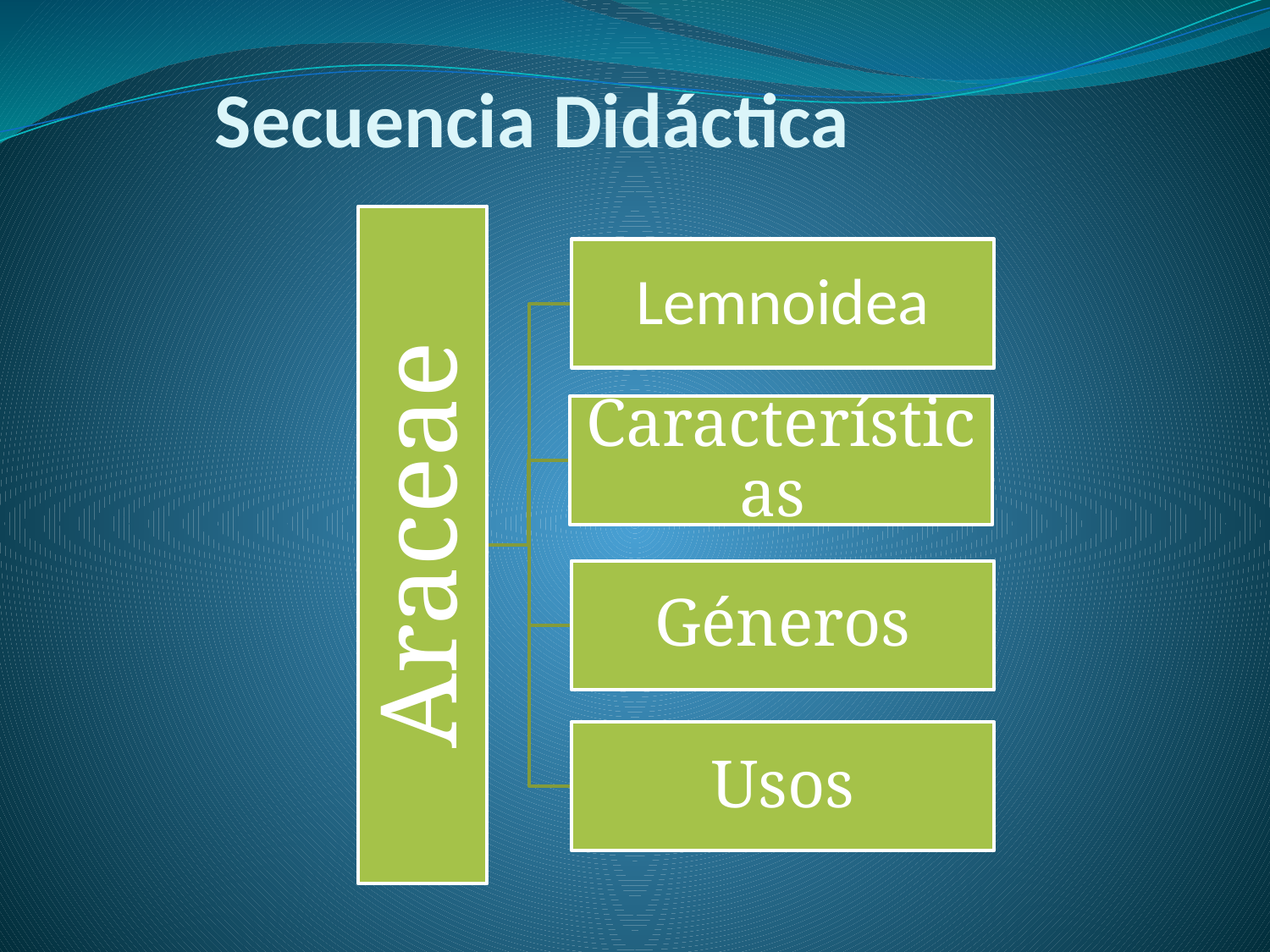

# Secuencia Didáctica

Araceae
Lemnoidea
Características
Géneros
Usos